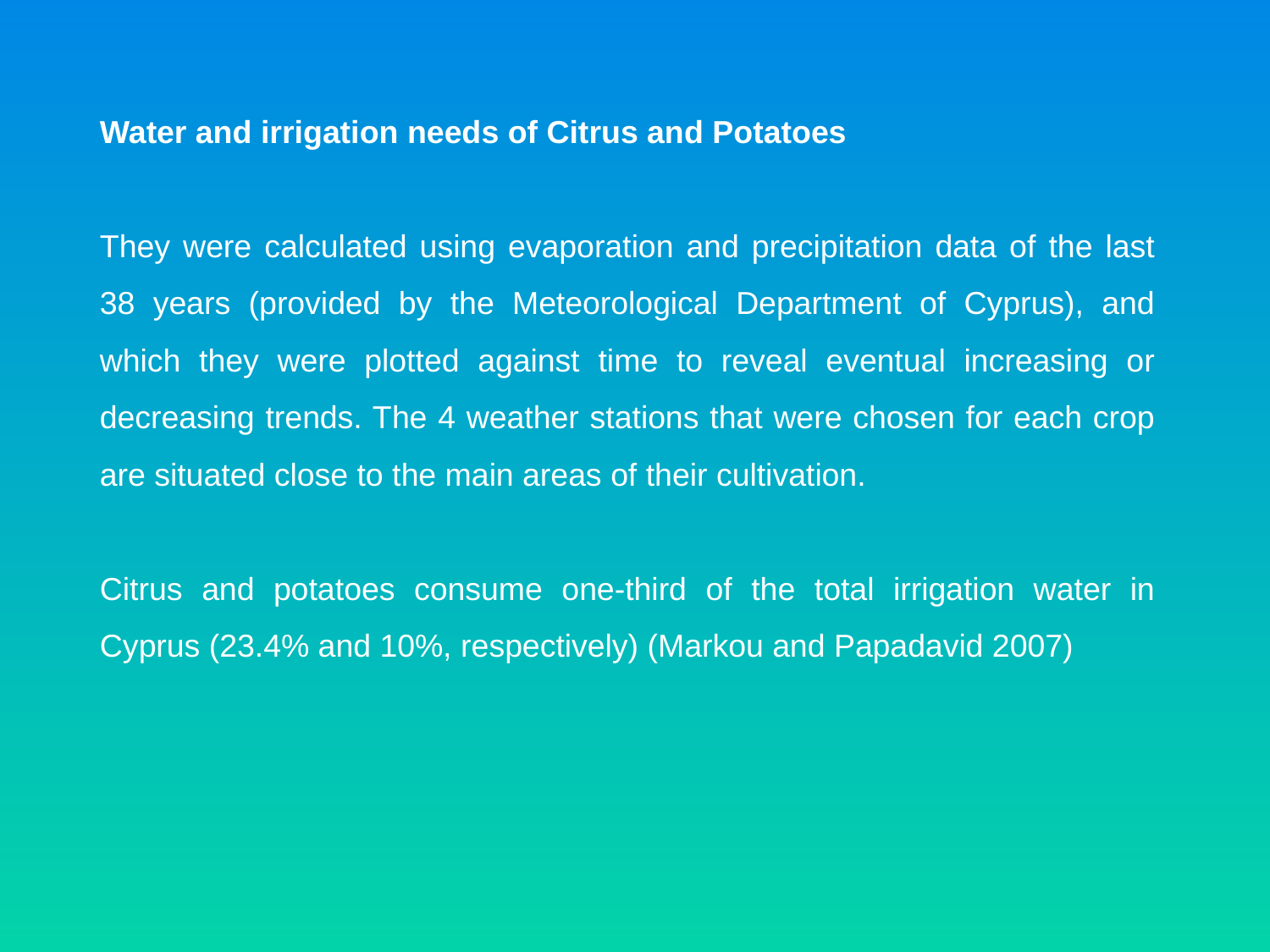

Water and irrigation needs of Citrus and Potatoes

They were calculated using evaporation and precipitation data of the last 38 years (provided by the Meteorological Department of Cyprus), and which they were plotted against time to reveal eventual increasing or decreasing trends. The 4 weather stations that were chosen for each crop are situated close to the main areas of their cultivation.

Citrus and potatoes consume one-third of the total irrigation water in Cyprus (23.4% and 10%, respectively) (Markou and Papadavid 2007)